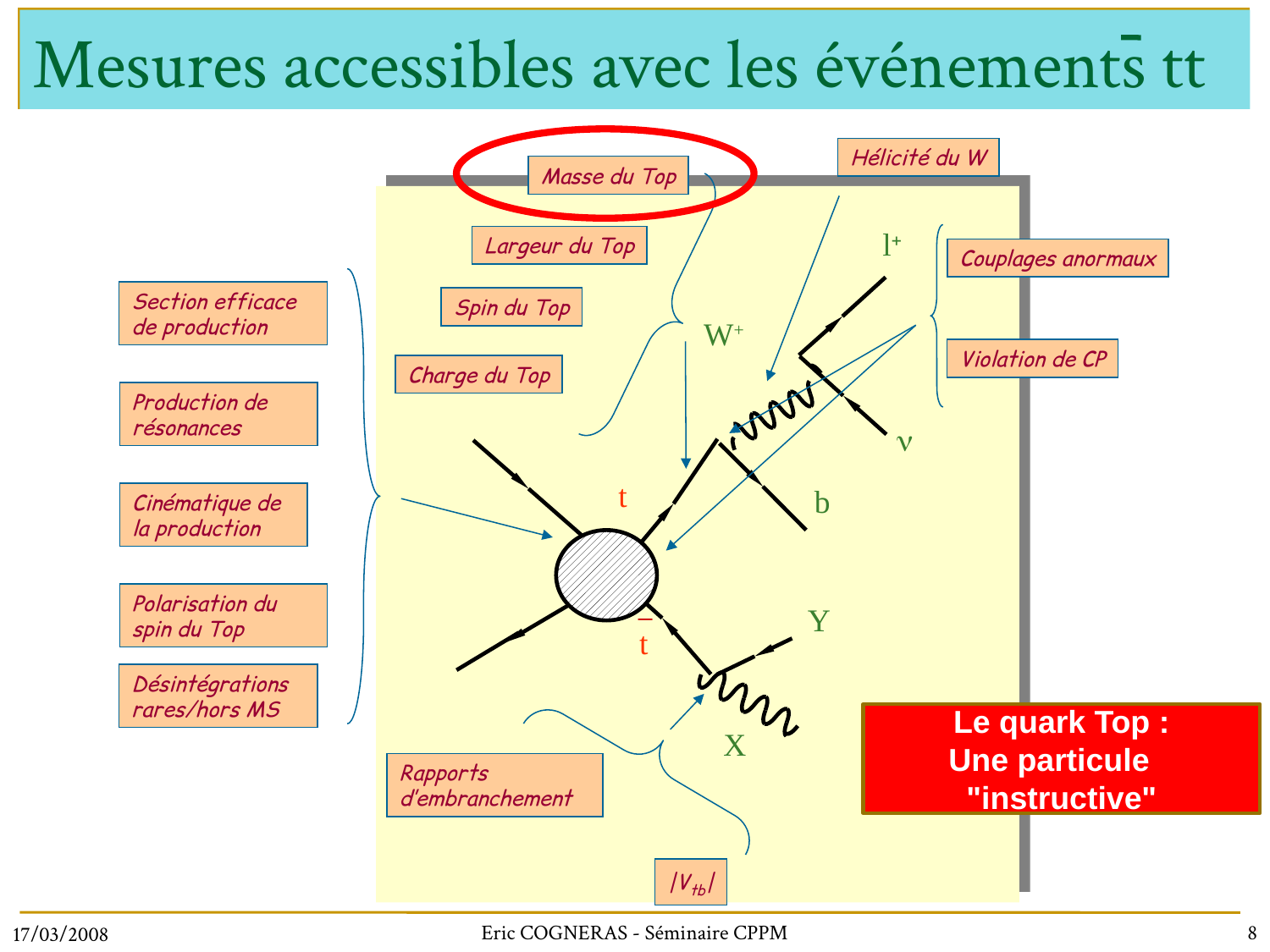

# Mesures accessibles avec les événements tt

Hélicité du W
Masse du Top

l+

Largeur du Top
Couplages anormaux

Section efficace de production
Spin du Top
W+

Violation de CP

Charge du Top

Production de résonances

ν

t
b
Cinématique de la production

Polarisation du spin du Top
_
Y

t

Désintégrations rares/hors MS

X
Rapports d’embranchement
|Vtb|
Le quark Top :
Une particule   "instructive"
17/03/2008
Eric COGNERAS - Séminaire CPPM
8